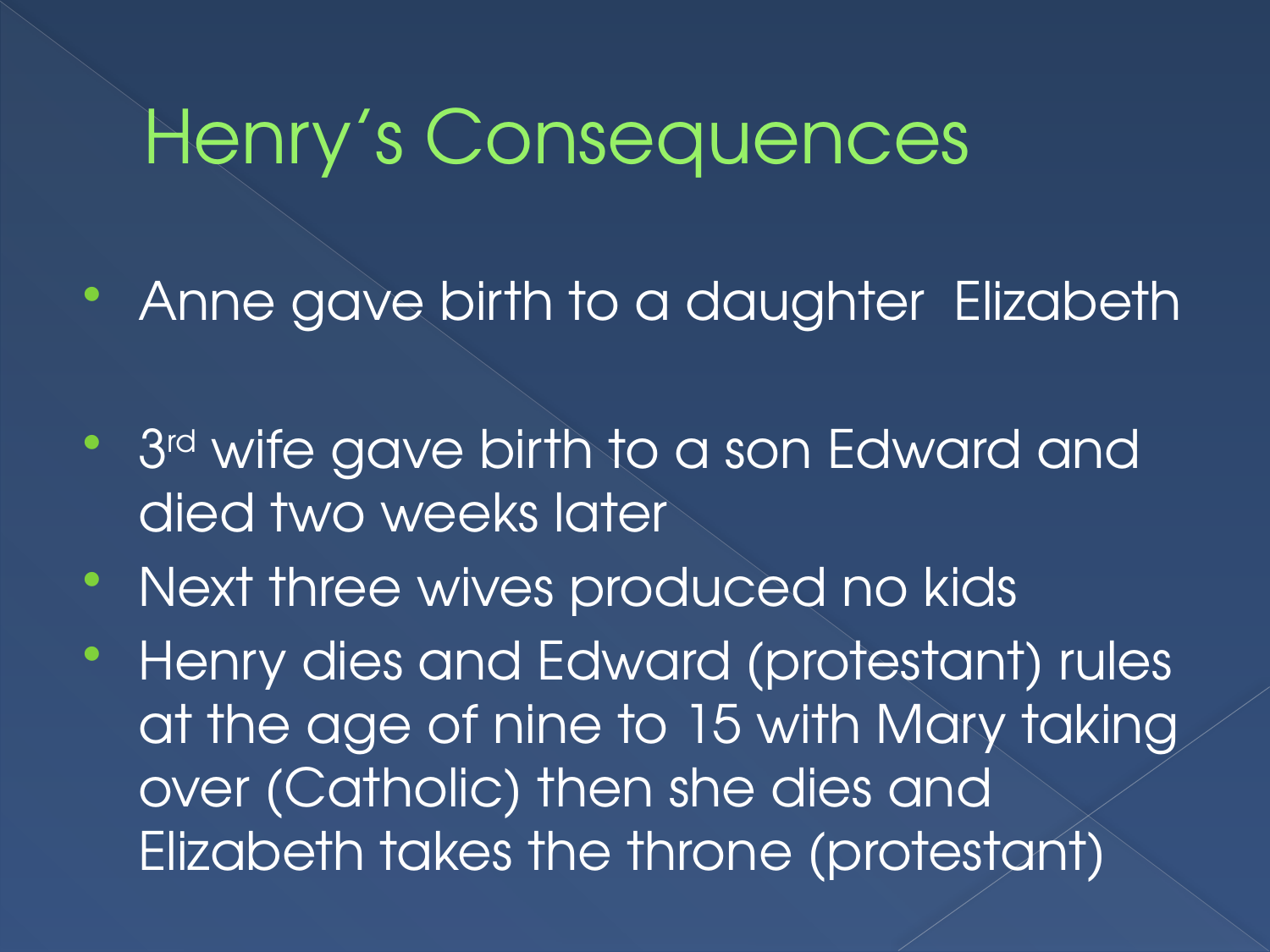

# Henry’s Consequences
Anne gave birth to a daughter  Elizabeth

3rd wife gave birth to a son Edward and died two weeks later
Next three wives produced no kids
Henry dies and Edward (protestant) rules at the age of nine to 15 with Mary taking over (Catholic) then she dies and Elizabeth takes the throne (protestant)